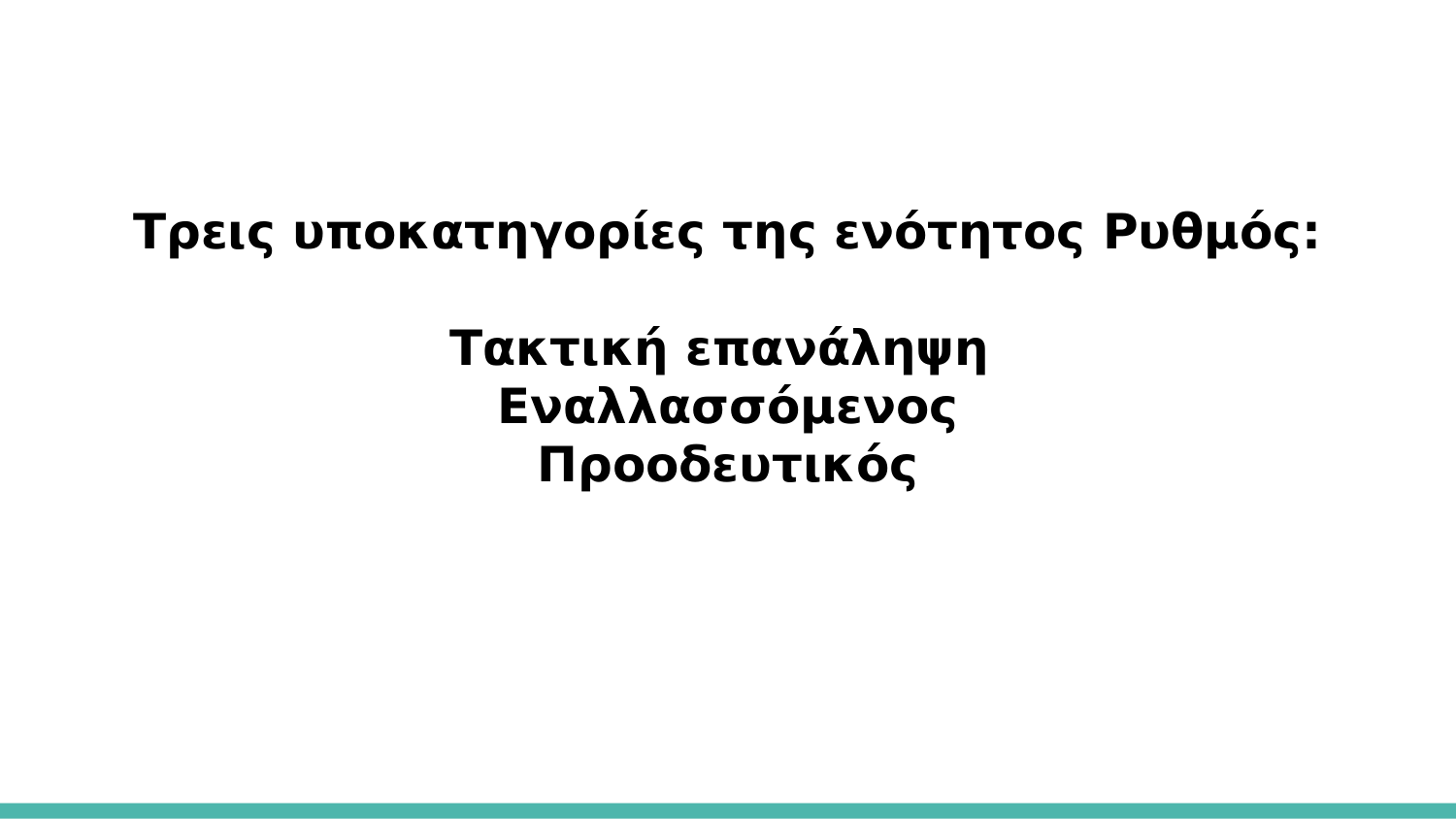

Τρεις υποκατηγορίες της ενότητος Ρυθμός:

Τακτική επανάληψη
Εναλλασσόμενος
Προοδευτικός